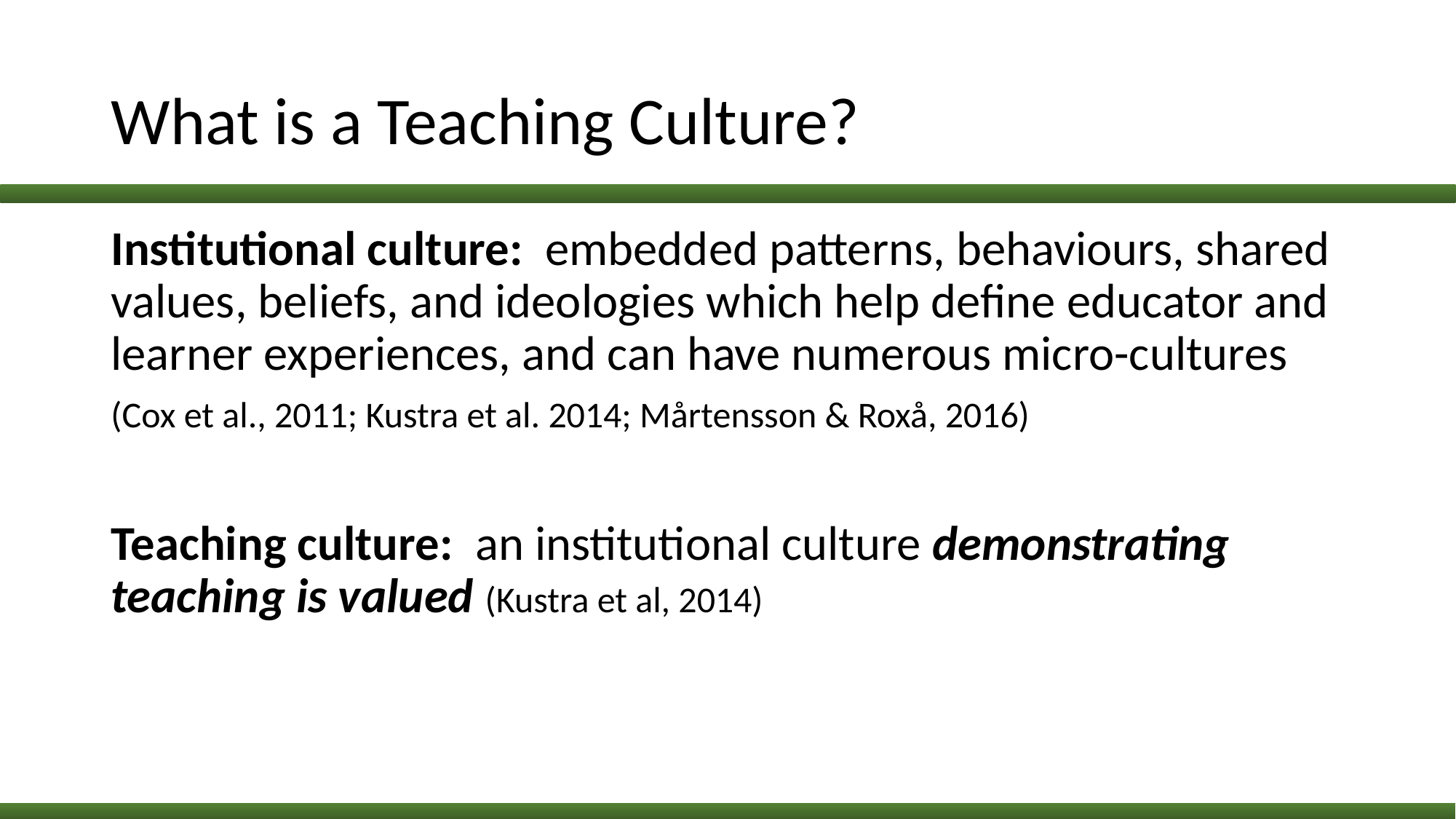

# What is a Teaching Culture?
Institutional culture:  embedded patterns, behaviours, shared values, beliefs, and ideologies which help define educator and learner experiences, and can have numerous micro-cultures
(Cox et al., 2011; Kustra et al. 2014; Mårtensson & Roxå, 2016)

Teaching culture:  an institutional culture demonstrating teaching is valued (Kustra et al, 2014)